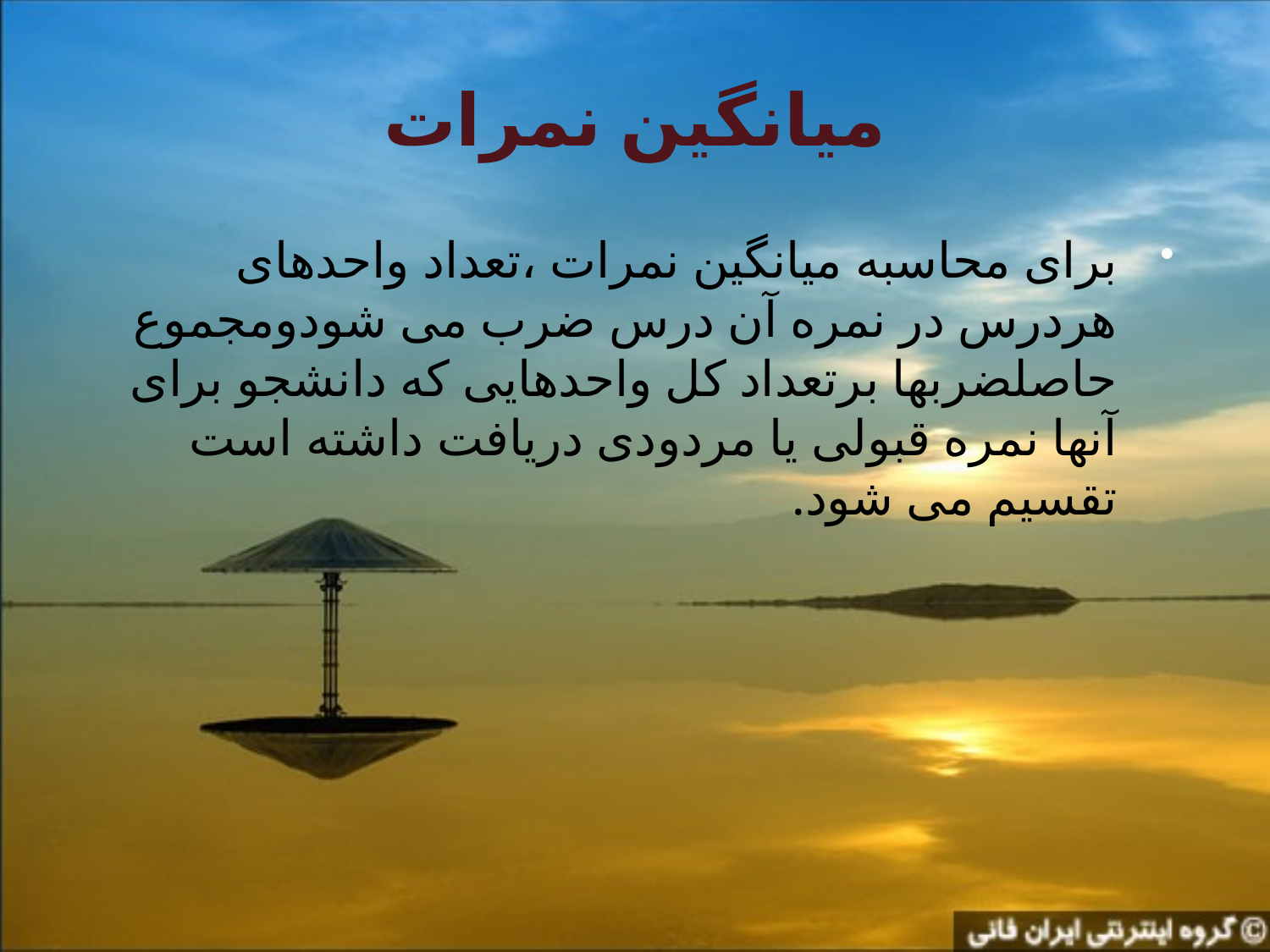

# میانگین نمرات
برای محاسبه میانگین نمرات ،تعداد واحدهای هردرس در نمره آن درس ضرب می شودومجموع حاصلضربها برتعداد کل واحدهایی که دانشجو برای آنها نمره قبولی یا مردودی دریافت داشته است تقسیم می شود.